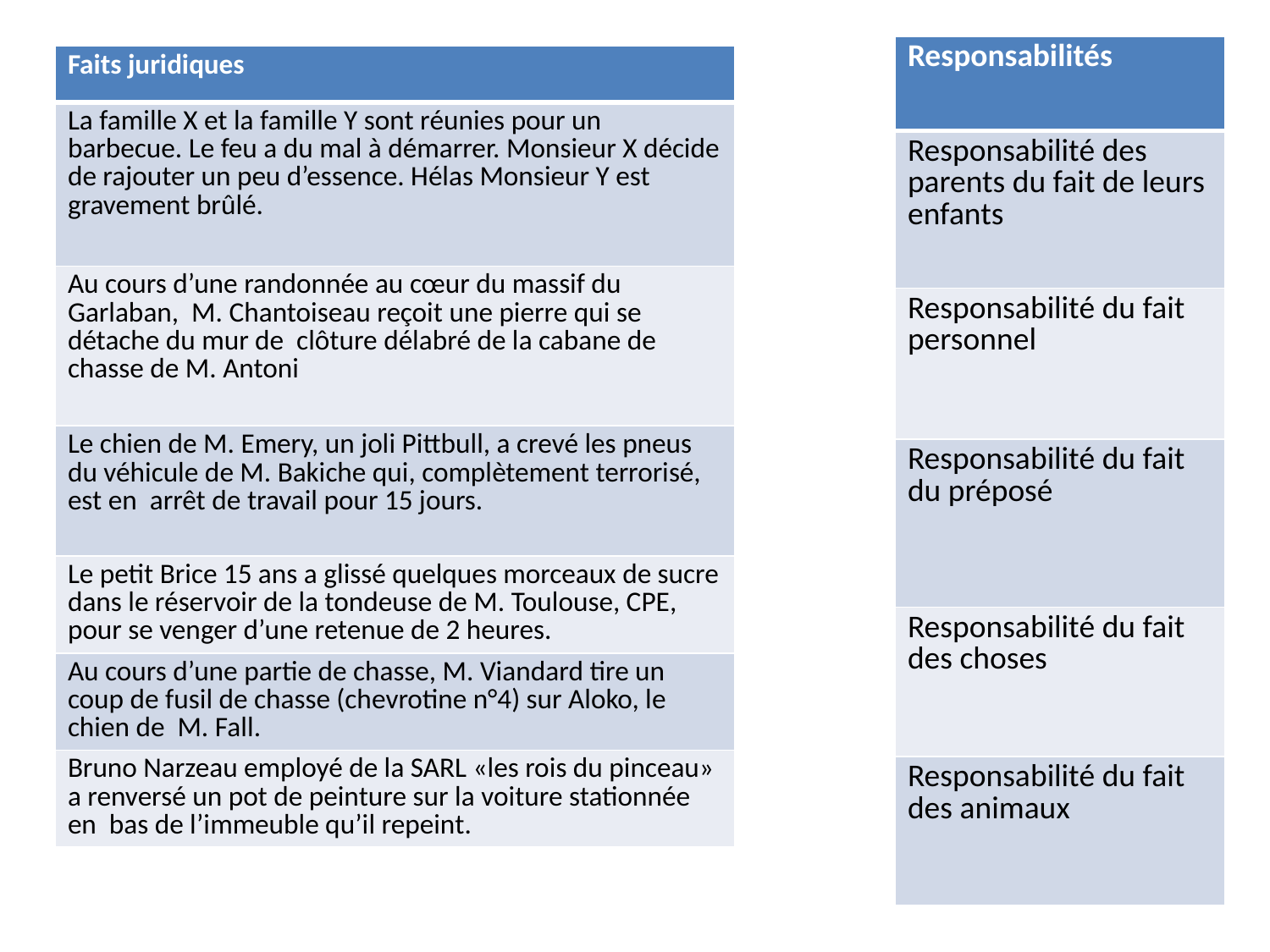

| Responsabilités |
| --- |
| Responsabilité des parents du fait de leurs enfants |
| Responsabilité du fait personnel |
| Responsabilité du fait du préposé |
| Responsabilité du fait des choses |
| Responsabilité du fait des animaux |
| Faits juridiques |
| --- |
| La famille X et la famille Y sont réunies pour un barbecue. Le feu a du mal à démarrer. Monsieur X décide de rajouter un peu d’essence. Hélas Monsieur Y est gravement brûlé. |
| Au cours d’une randonnée au cœur du massif du Garlaban, M. Chantoiseau reçoit une pierre qui se détache du mur de clôture délabré de la cabane de chasse de M. Antoni |
| Le chien de M. Emery, un joli Pittbull, a crevé les pneus du véhicule de M. Bakiche qui, complètement terrorisé, est en arrêt de travail pour 15 jours. |
| Le petit Brice 15 ans a glissé quelques morceaux de sucre dans le réservoir de la tondeuse de M. Toulouse, CPE, pour se venger d’une retenue de 2 heures. |
| Au cours d’une partie de chasse, M. Viandard tire un coup de fusil de chasse (chevrotine n°4) sur Aloko, le chien de M. Fall. |
| Bruno Narzeau employé de la SARL «les rois du pinceau» a renversé un pot de peinture sur la voiture stationnée en bas de l’immeuble qu’il repeint. |